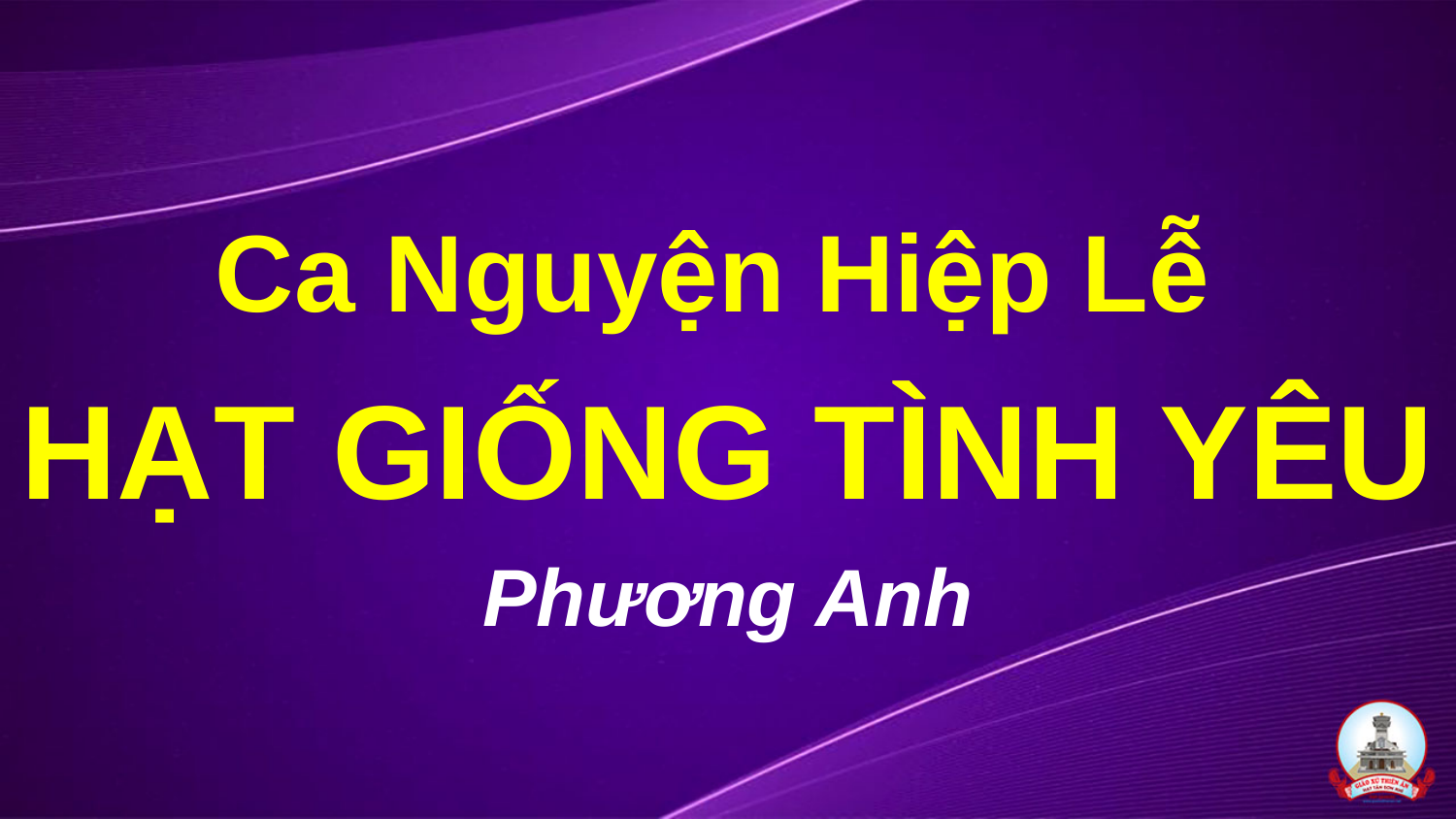

# Ca Nguyện Hiệp Lễ HẠT GIỐNG TÌNH YÊU Phương Anh